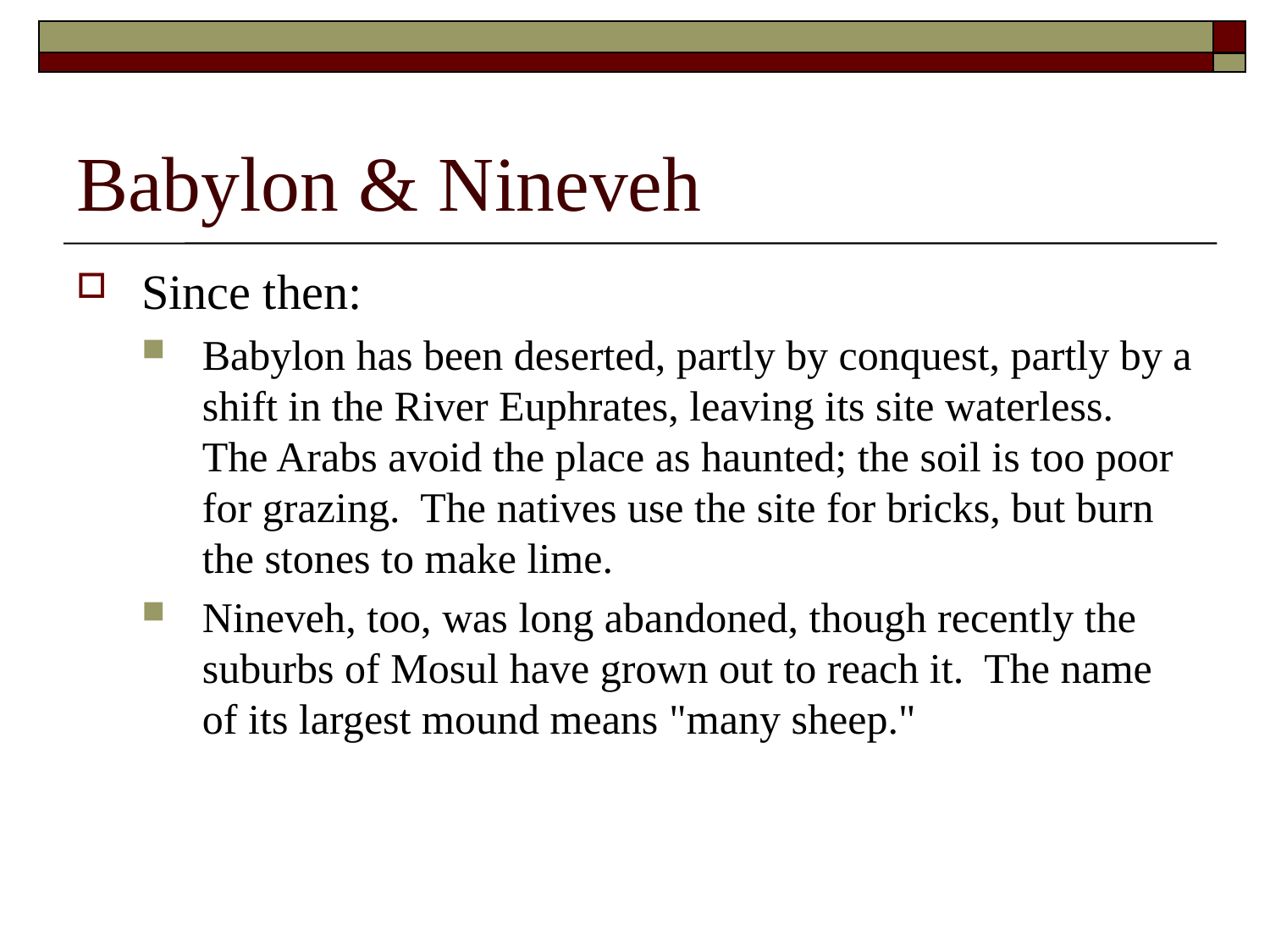

# Babylon & Nineveh
Since then:
Babylon has been deserted, partly by conquest, partly by a shift in the River Euphrates, leaving its site waterless.  The Arabs avoid the place as haunted; the soil is too poor for grazing.  The natives use the site for bricks, but burn the stones to make lime.
Nineveh, too, was long abandoned, though recently the suburbs of Mosul have grown out to reach it.  The name of its largest mound means "many sheep."